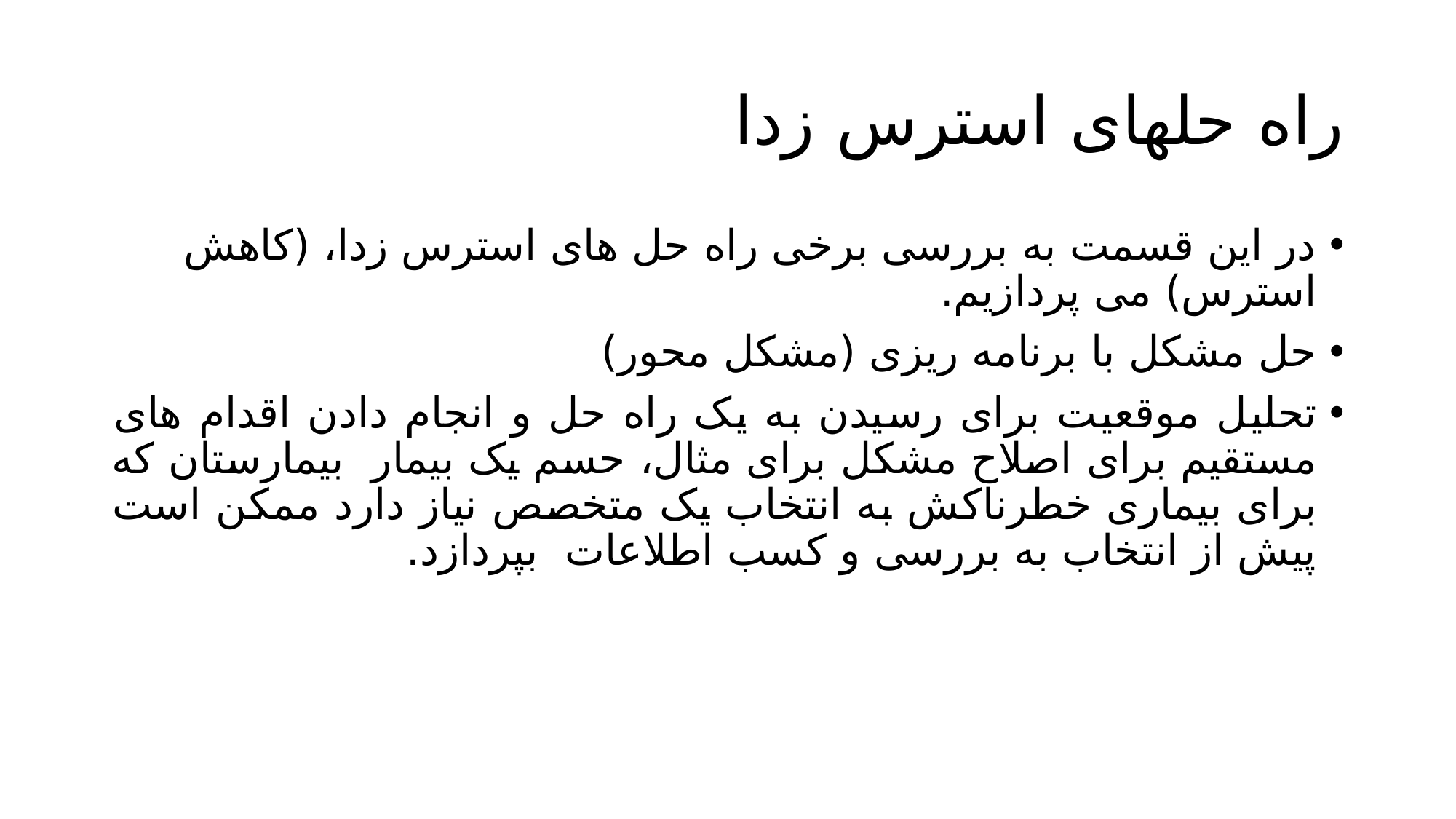

# راه حلهای استرس زدا
در این قسمت به بررسی برخی راه حل های استرس زدا، (کاهش استرس) می پردازیم.
حل مشکل با برنامه ریزی (مشکل محور)
تحلیل موقعیت برای رسیدن به یک راه حل و انجام دادن اقدام های مستقیم برای اصلاح مشکل برای مثال، حسم یک بیمار  بیمارستان که برای بیماری خطرناکش به انتخاب یک متخصص نیاز دارد ممکن است پیش از انتخاب به بررسی و کسب اطلاعات  بپردازد.